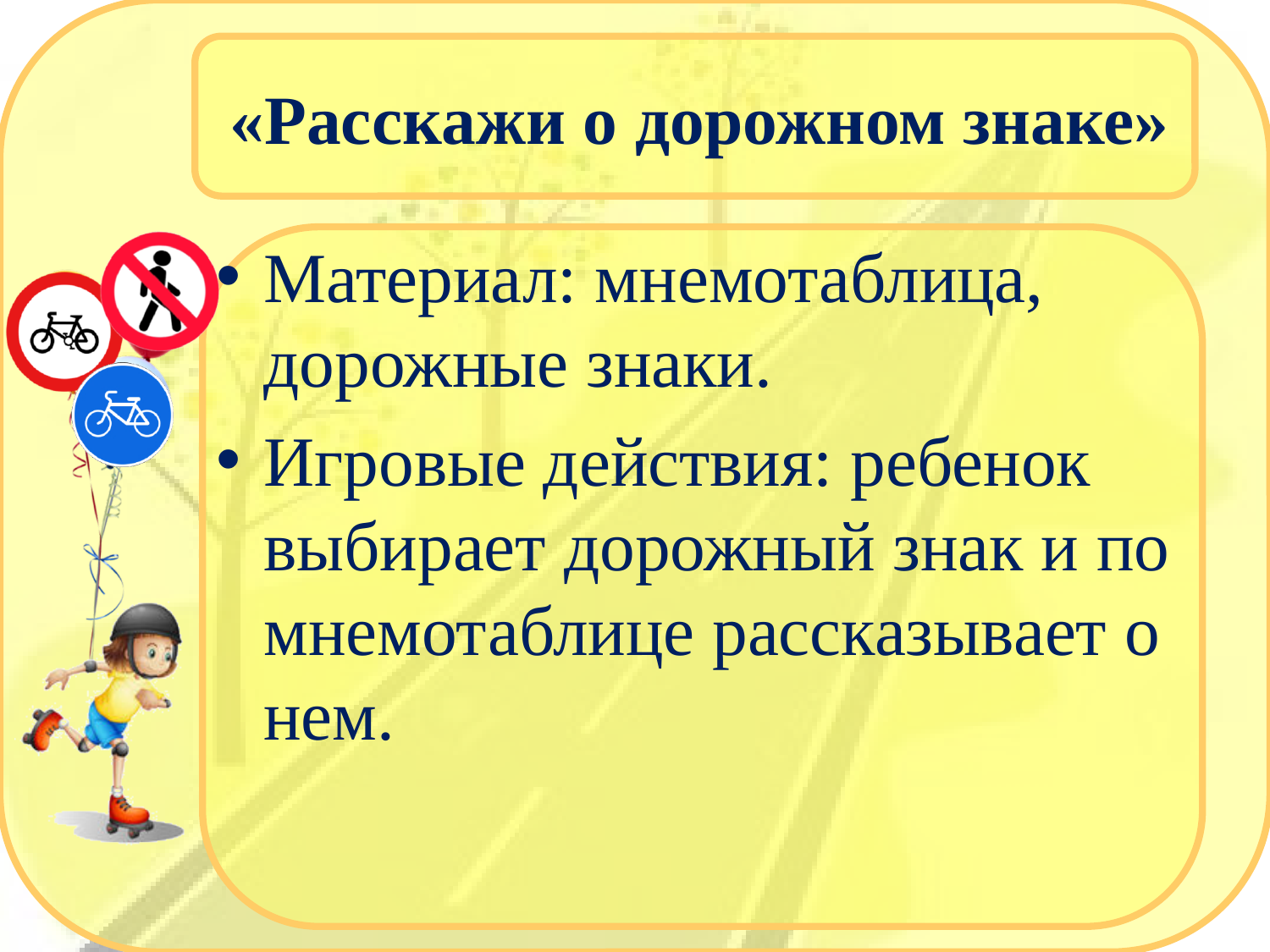

# «Расскажи о дорожном знаке»
Материал: мнемотаблица, дорожные знаки.
Игровые действия: ребенок выбирает дорожный знак и по мнемотаблице рассказывает о нем.